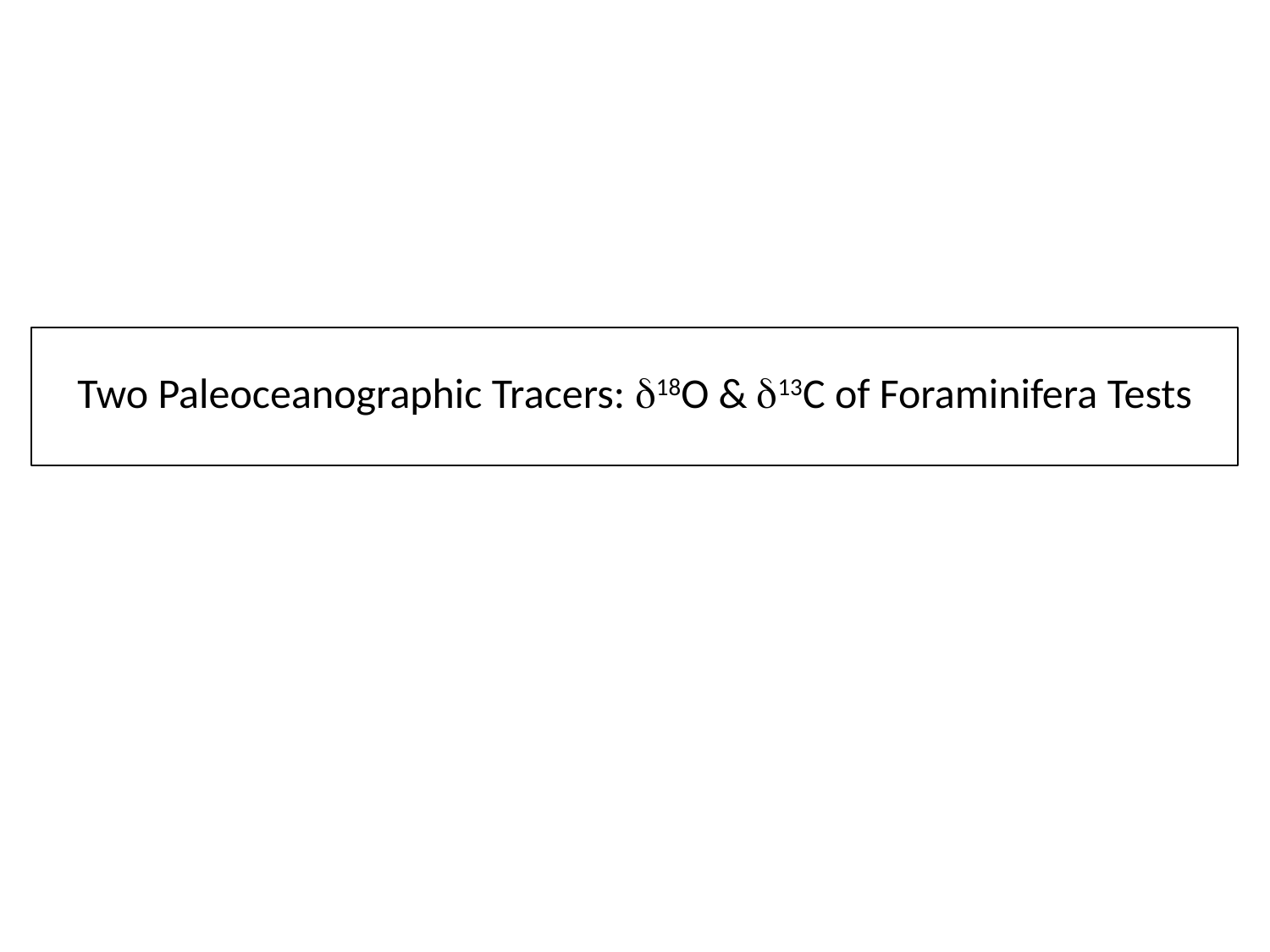

Two Paleoceanographic Tracers: δ18O & δ13C of Foraminifera Tests